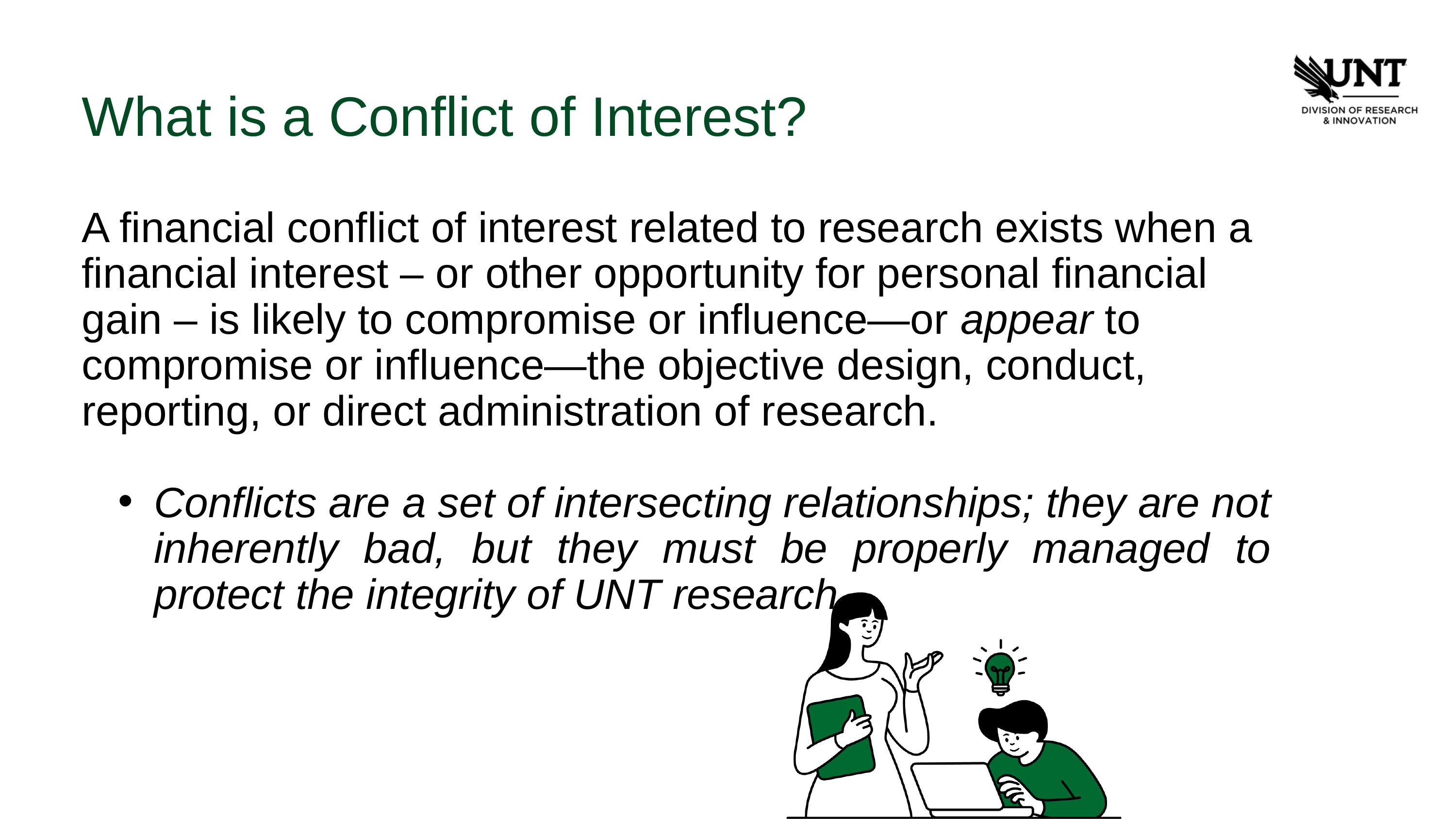

What is a Conflict of Interest?
A financial conflict of interest related to research exists when a financial interest – or other opportunity for personal financial gain – is likely to compromise or influence—or appear to compromise or influence—the objective design, conduct, reporting, or direct administration of research.

Conflicts are a set of intersecting relationships; they are not inherently bad, but they must be properly managed to protect the integrity of UNT research.